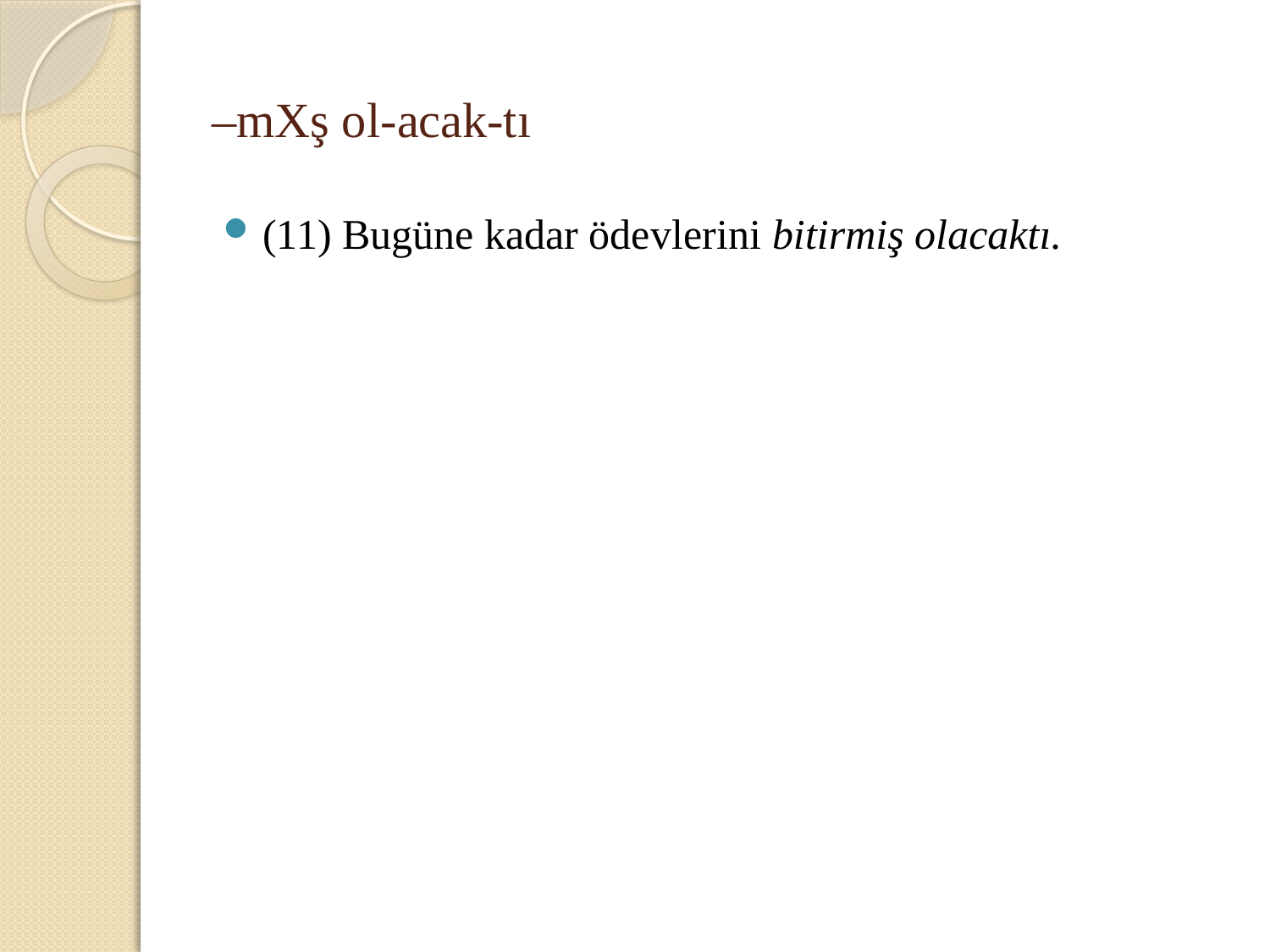

# –mXş ol-acak-tı
(11) Bugüne kadar ödevlerini bitirmiş olacaktı.